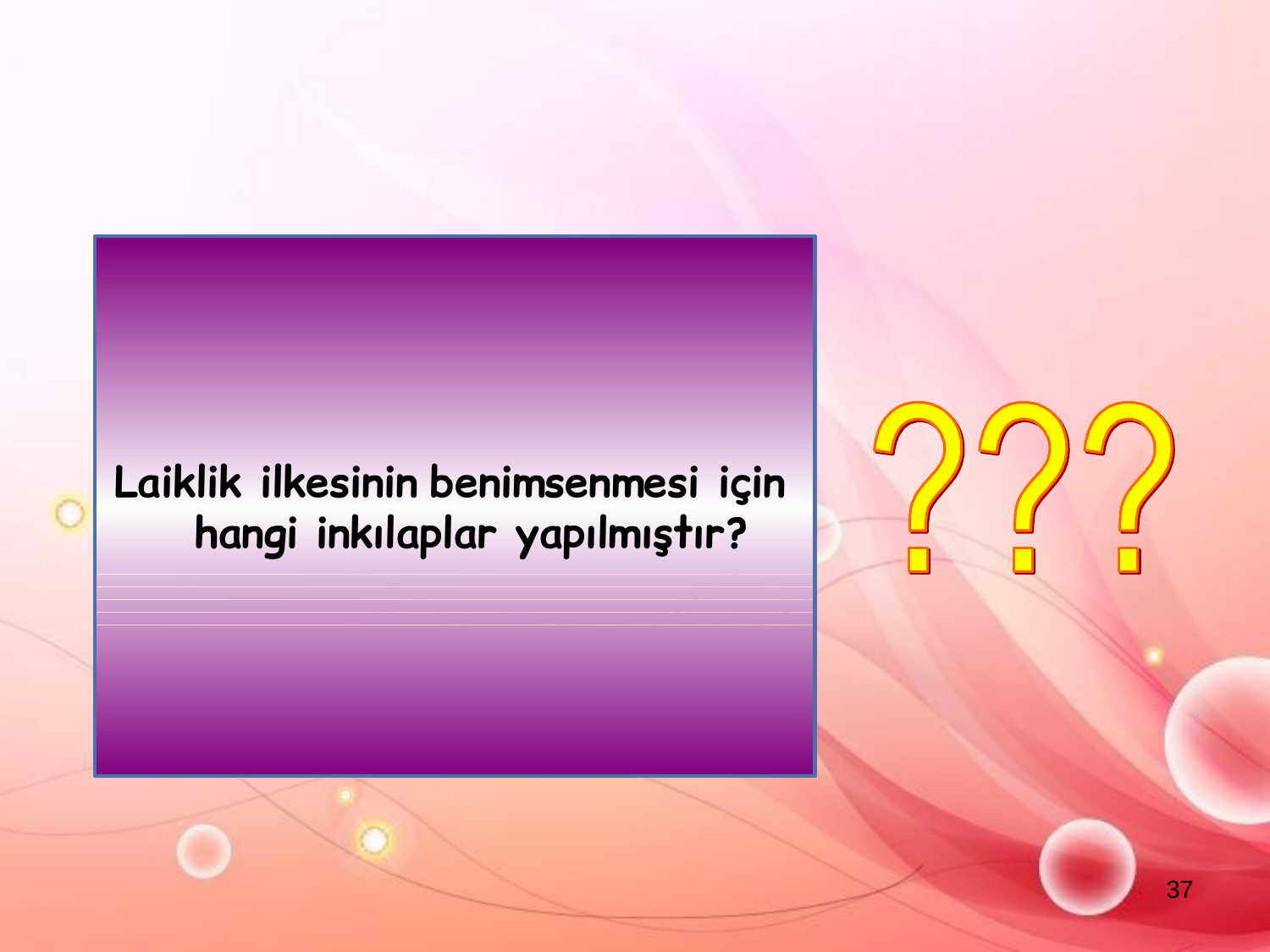

Laiklik ilkesinin	benimsenmesi için  hangi inkılaplar yapılmıştır?

37